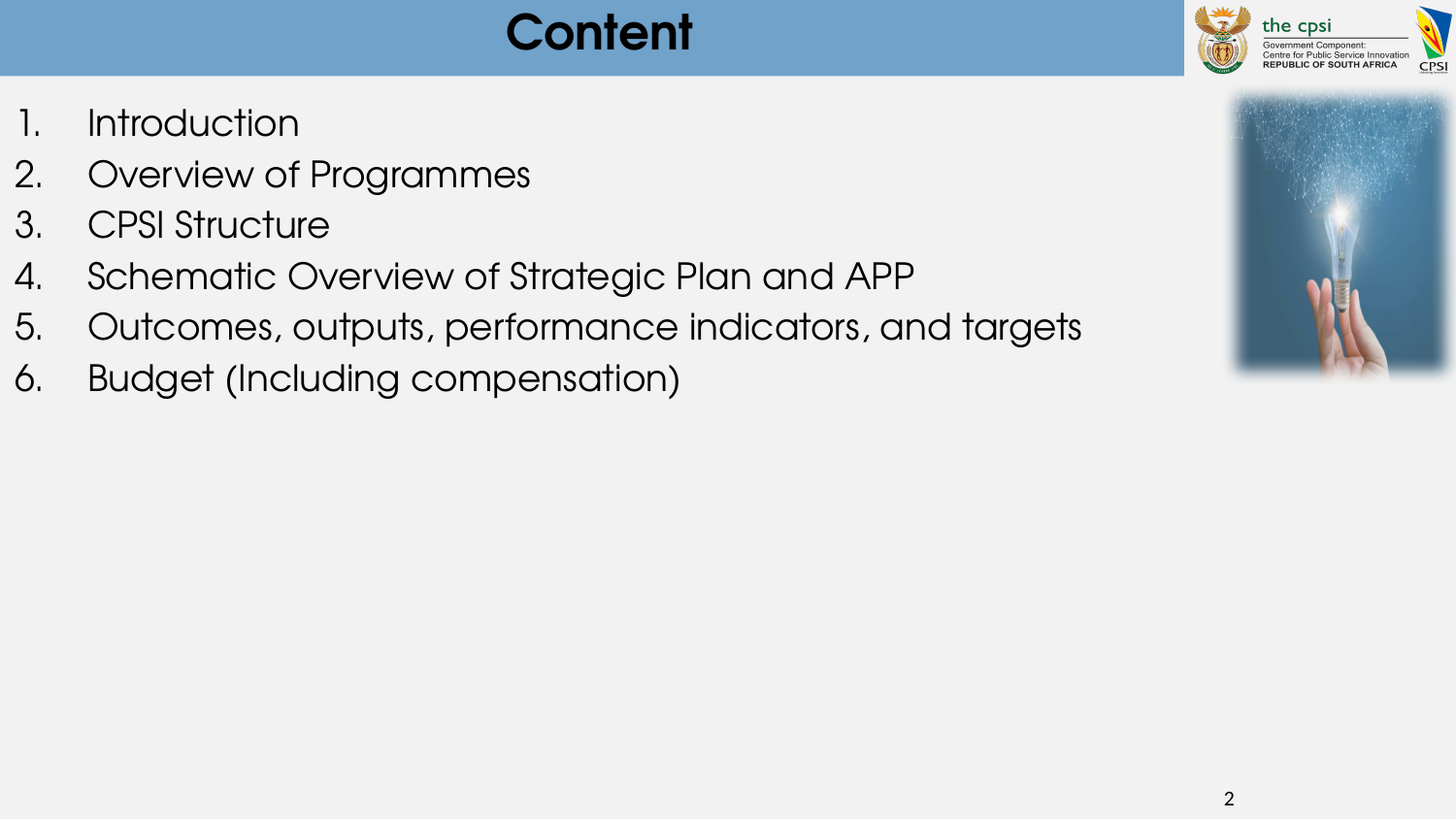

# Content
Introduction
Overview of Programmes
CPSI Structure
Schematic Overview of Strategic Plan and APP
Outcomes, outputs, performance indicators, and targets
Budget (Including compensation)
2